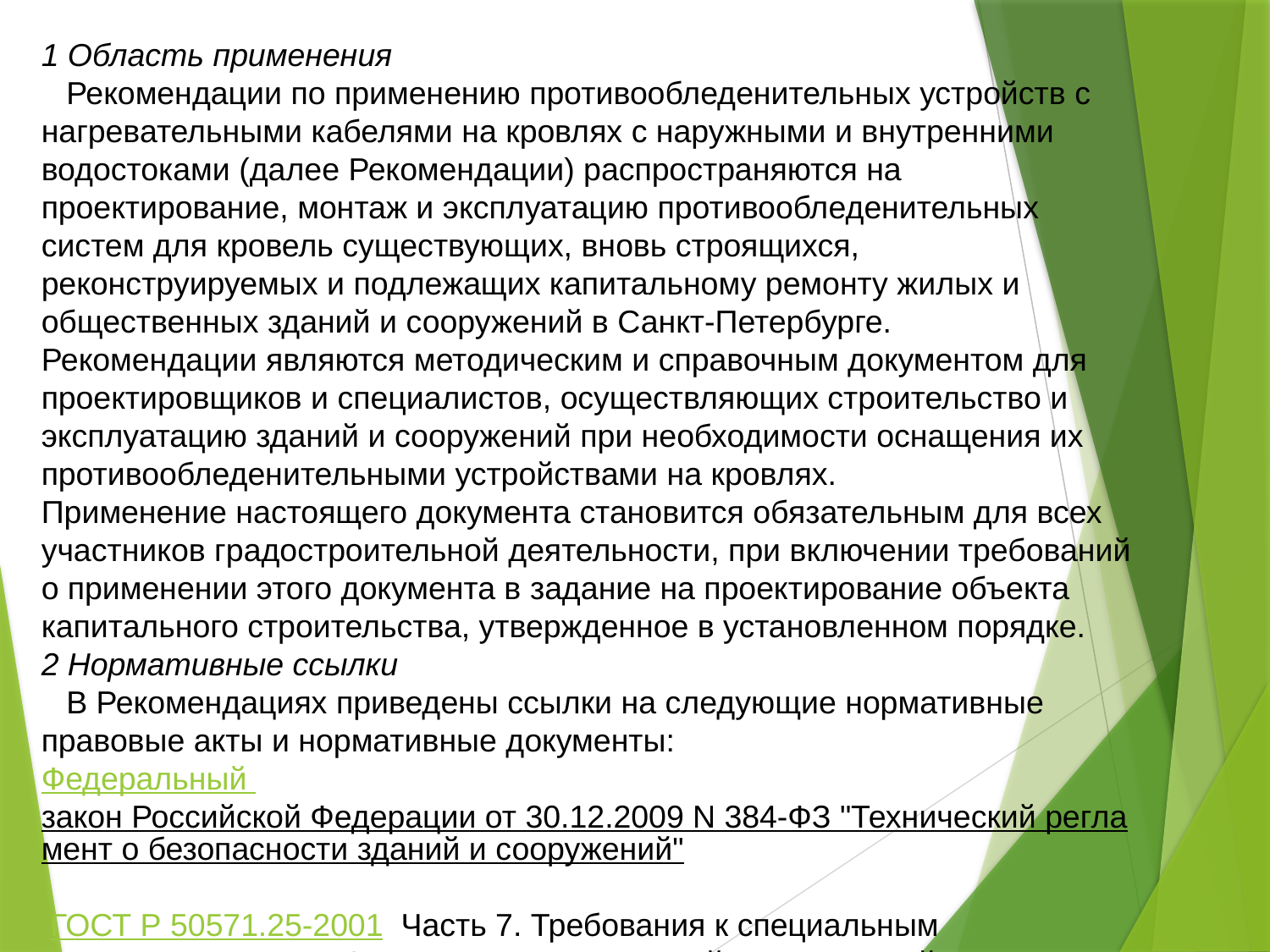

1 Область применения
Рекомендации по применению противообледенительных устройств с нагревательными кабелями на кровлях с наружными и внутренними водостоками (далее Рекомендации) распространяются на проектирование, монтаж и эксплуатацию противообледенительных систем для кровель существующих, вновь строящихся, реконструируемых и подлежащих капитальному ремонту жилых и общественных зданий и сооружений в Санкт-Петербурге.
Рекомендации являются методическим и справочным документом для проектировщиков и специалистов, осуществляющих строительство и эксплуатацию зданий и сооружений при необходимости оснащения их противообледенительными устройствами на кровлях.
Применение настоящего документа становится обязательным для всех участников градостроительной деятельности, при включении требований о применении этого документа в задание на проектирование объекта капитального строительства, утвержденное в установленном порядке.
2 Нормативные ссылки
В Рекомендациях приведены ссылки на следующие нормативные правовые акты и нормативные документы:
Федеральный закон Российской Федерации от 30.12.2009 N 384-ФЗ "Технический регламент о безопасности зданий и сооружений"
 ГОСТ Р 50571.25-2001  Часть 7. Требования к специальным электроустановкам. Электроустановки зданий и сооружений с электрообогреваемыми полами и поверхностями Электротехнические устройства